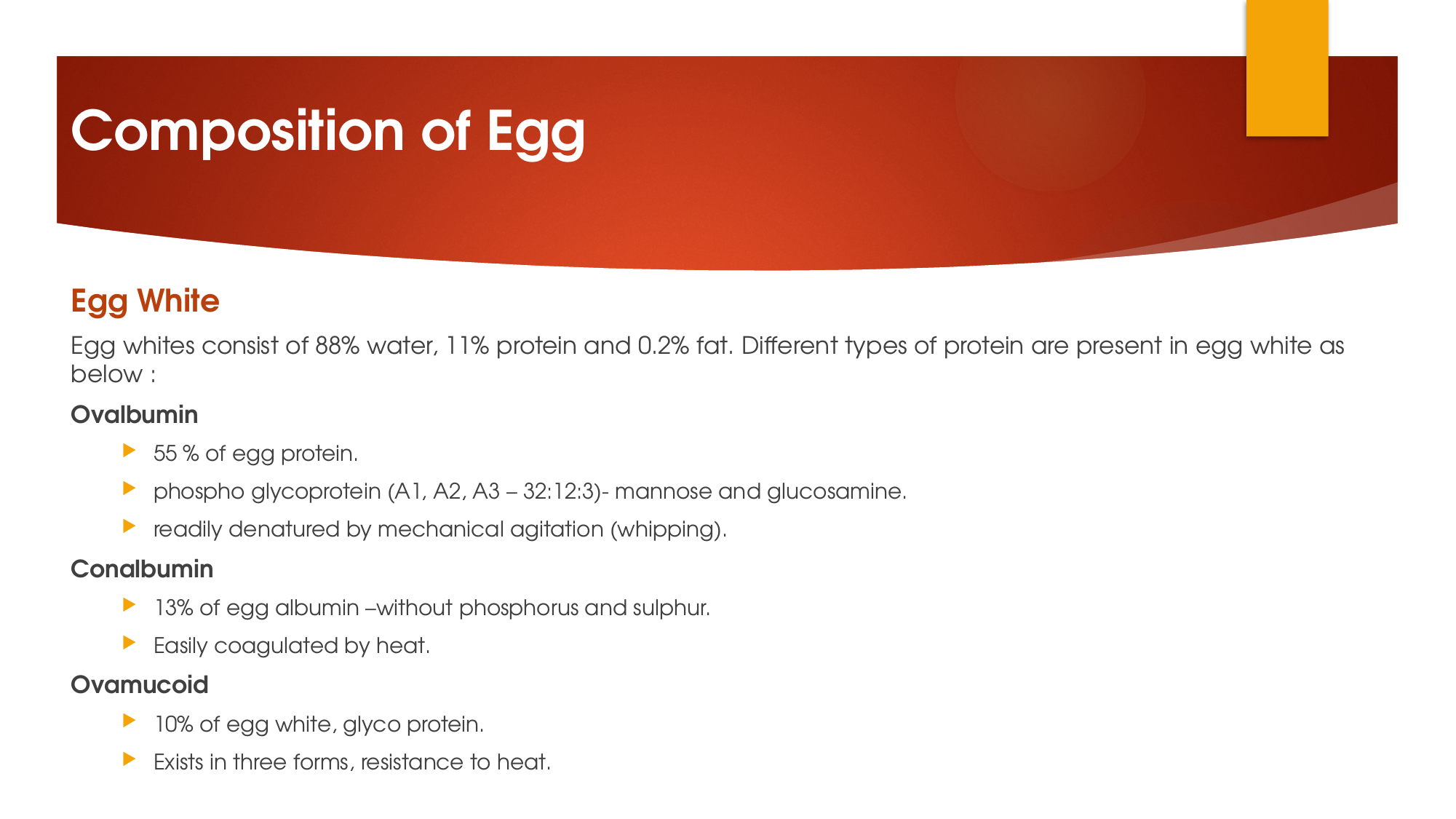

# Composition of Egg
Egg White
Egg whites consist of 88% water, 11% protein and 0.2% fat. Different types of protein are present in egg white as below :
Ovalbumin
55 % of egg protein.
phospho glycoprotein (A1, A2, A3 – 32:12:3)- mannose and glucosamine.
readily denatured by mechanical agitation (whipping).
Conalbumin
13% of egg albumin –without phosphorus and sulphur.
Easily coagulated by heat.
Ovamucoid
10% of egg white, glyco protein.
Exists in three forms, resistance to heat.